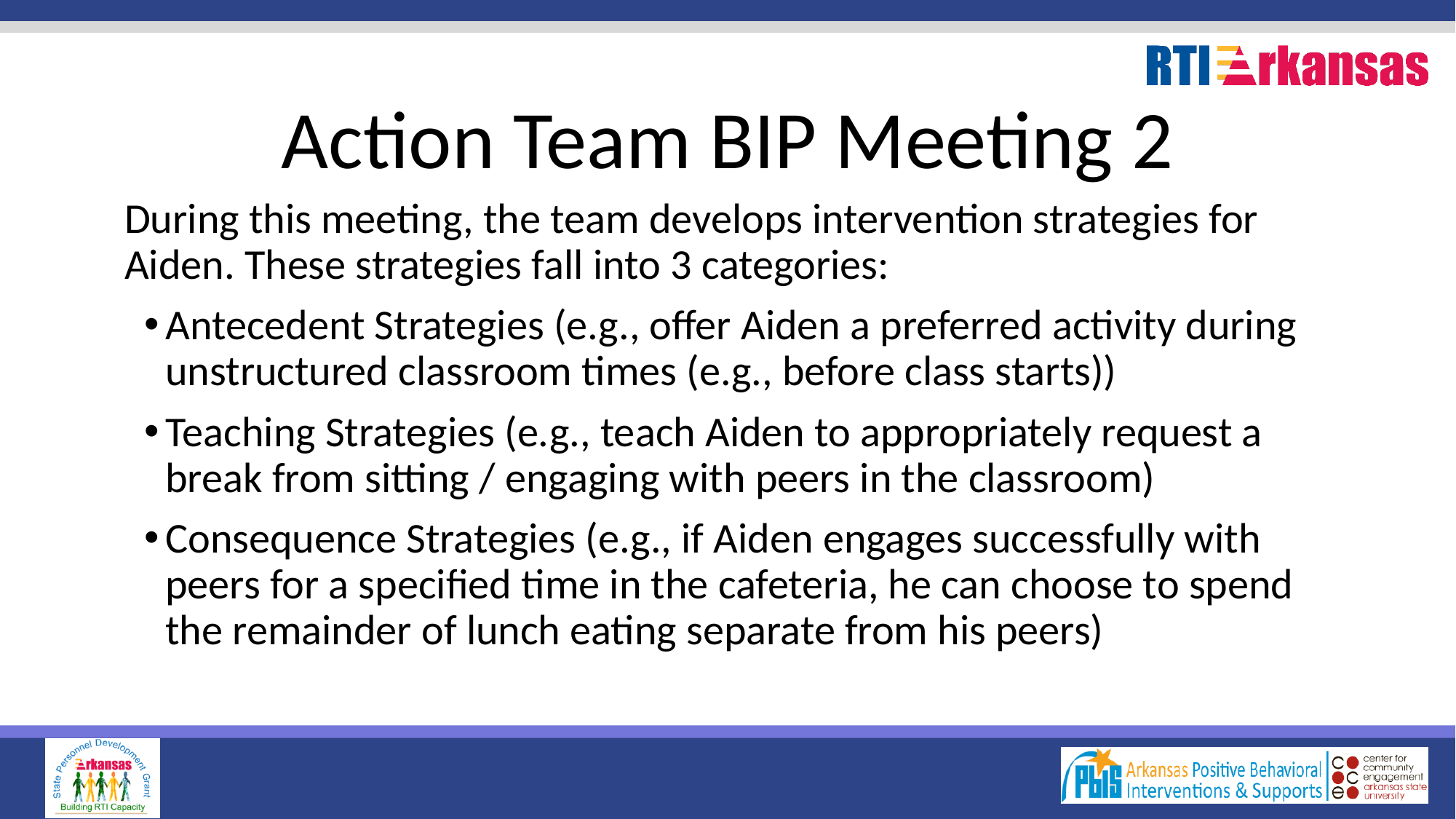

# Action Team BIP Meeting 2
During this meeting, the team develops intervention strategies for Aiden. These strategies fall into 3 categories:
Antecedent Strategies (e.g., offer Aiden a preferred activity during unstructured classroom times (e.g., before class starts))
Teaching Strategies (e.g., teach Aiden to appropriately request a break from sitting / engaging with peers in the classroom)
Consequence Strategies (e.g., if Aiden engages successfully with peers for a specified time in the cafeteria, he can choose to spend the remainder of lunch eating separate from his peers)